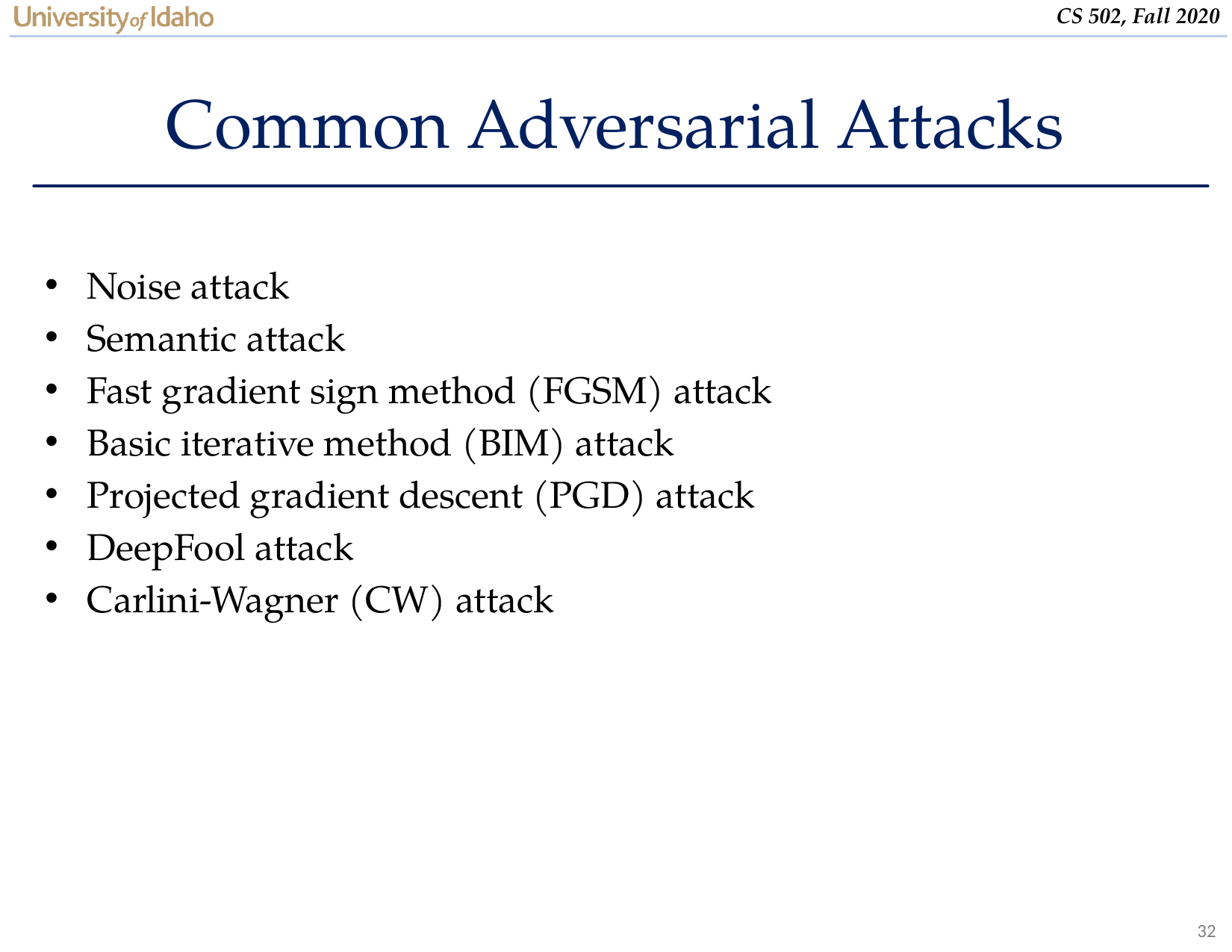

# Common Adversarial Attacks
Noise attack
Semantic attack
Fast gradient sign method (FGSM) attack
Basic iterative method (BIM) attack
Projected gradient descent (PGD) attack
DeepFool attack
Carlini-Wagner (CW) attack